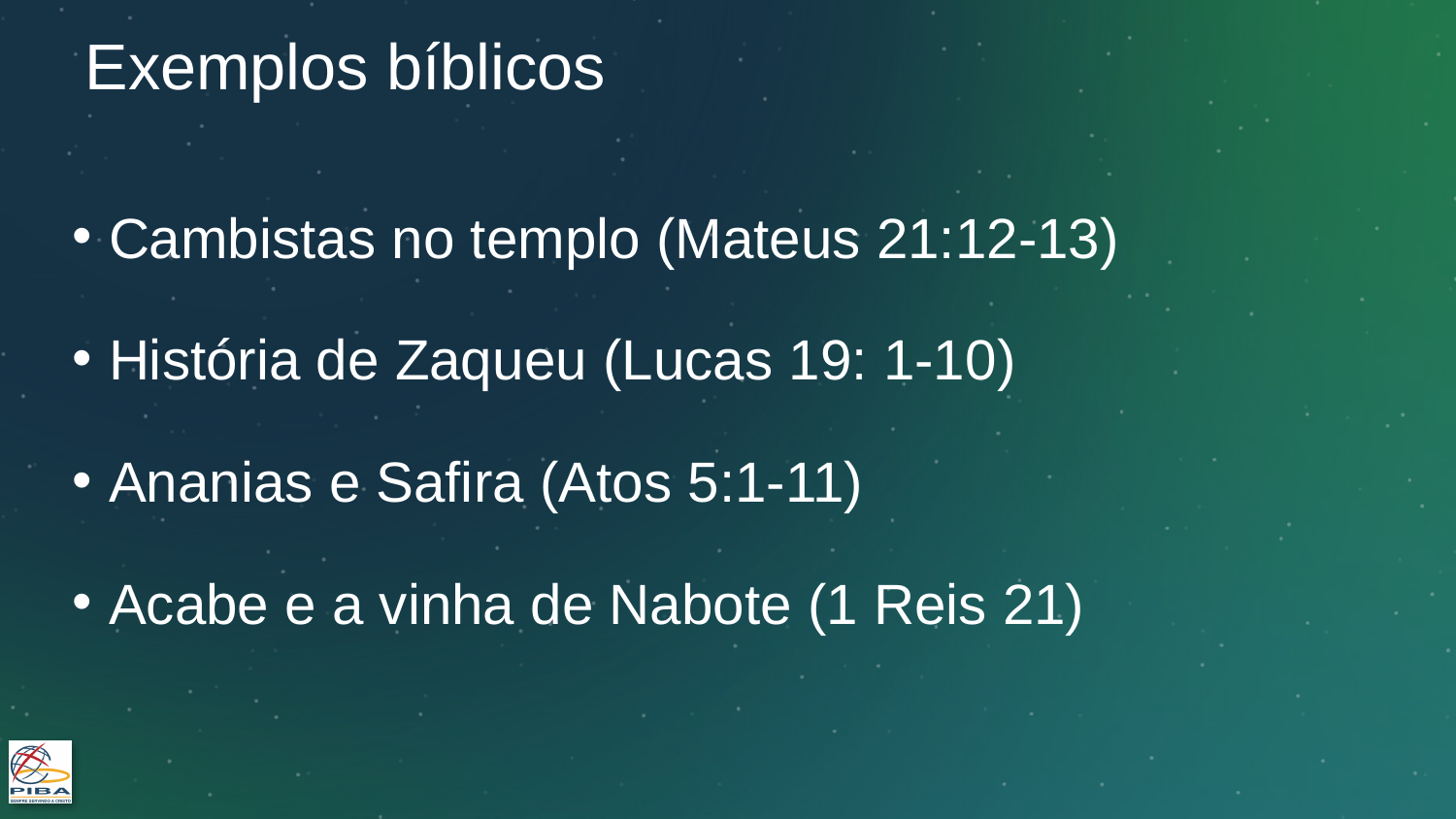

# Exemplos bíblicos
Cambistas no templo (Mateus 21:12-13)
História de Zaqueu (Lucas 19: 1-10)
Ananias e Safira (Atos 5:1-11)
Acabe e a vinha de Nabote (1 Reis 21)